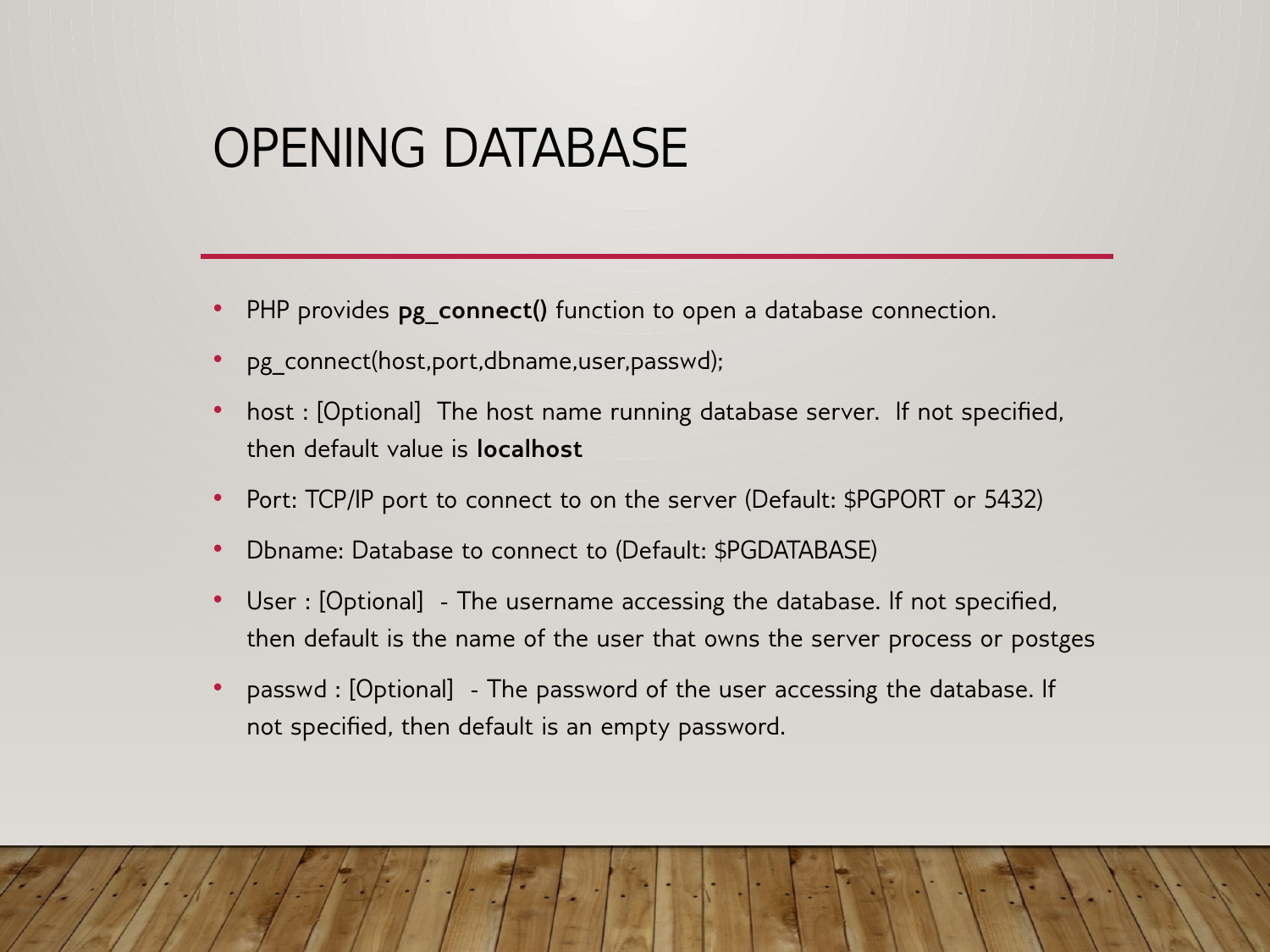

# Opening database
PHP provides pg_connect() function to open a database connection.
pg_connect(host,port,dbname,user,passwd);
host : [Optional]  The host name running database server.  If not specified, then default value is localhost
Port: TCP/IP port to connect to on the server (Default: $PGPORT or 5432)
Dbname: Database to connect to (Default: $PGDATABASE)
User : [Optional]  - The username accessing the database. If not specified, then default is the name of the user that owns the server process or postges
passwd : [Optional]  - The password of the user accessing the database. If not specified, then default is an empty password.